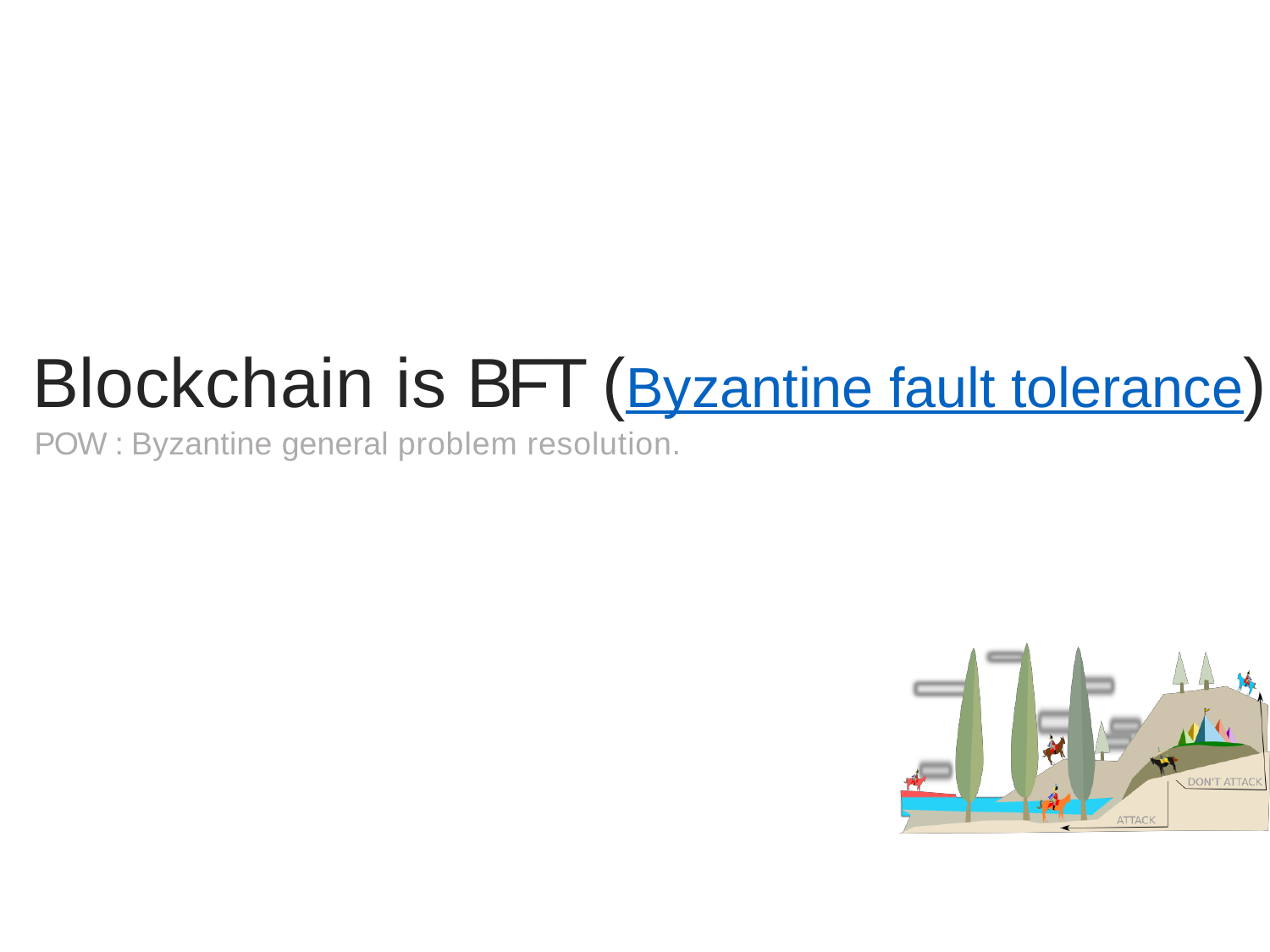

# Blockchain is BFT (Byzantine fault tolerance)
POW : Byzantine general problem resolution.